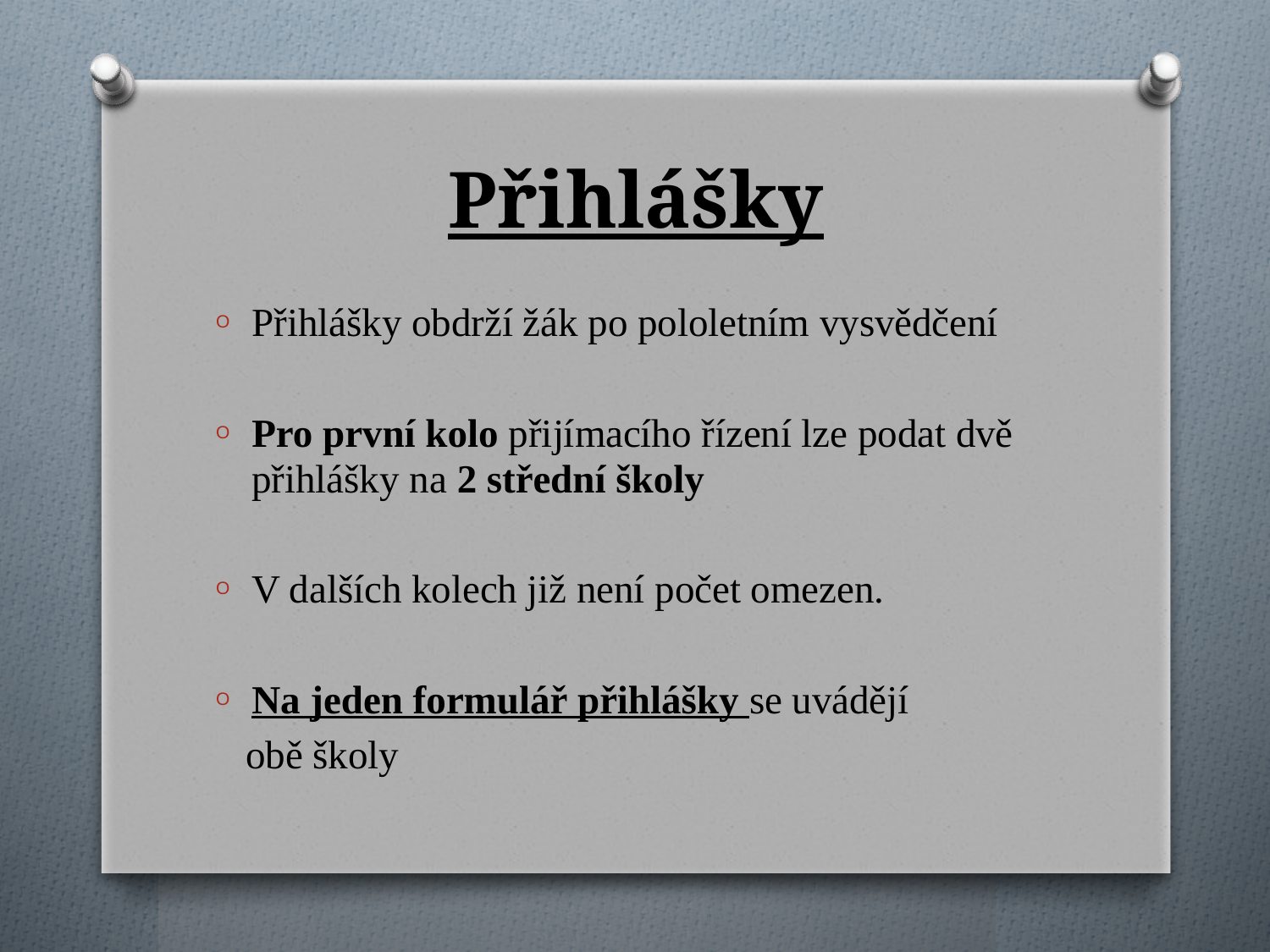

# Přihlášky
Přihlášky obdrží žák po pololetním vysvědčení

Pro první kolo přijímacího řízení lze podat dvě přihlášky na 2 střední školy

V dalších kolech již není počet omezen.

Na jeden formulář přihlášky se uvádějí
   obě školy